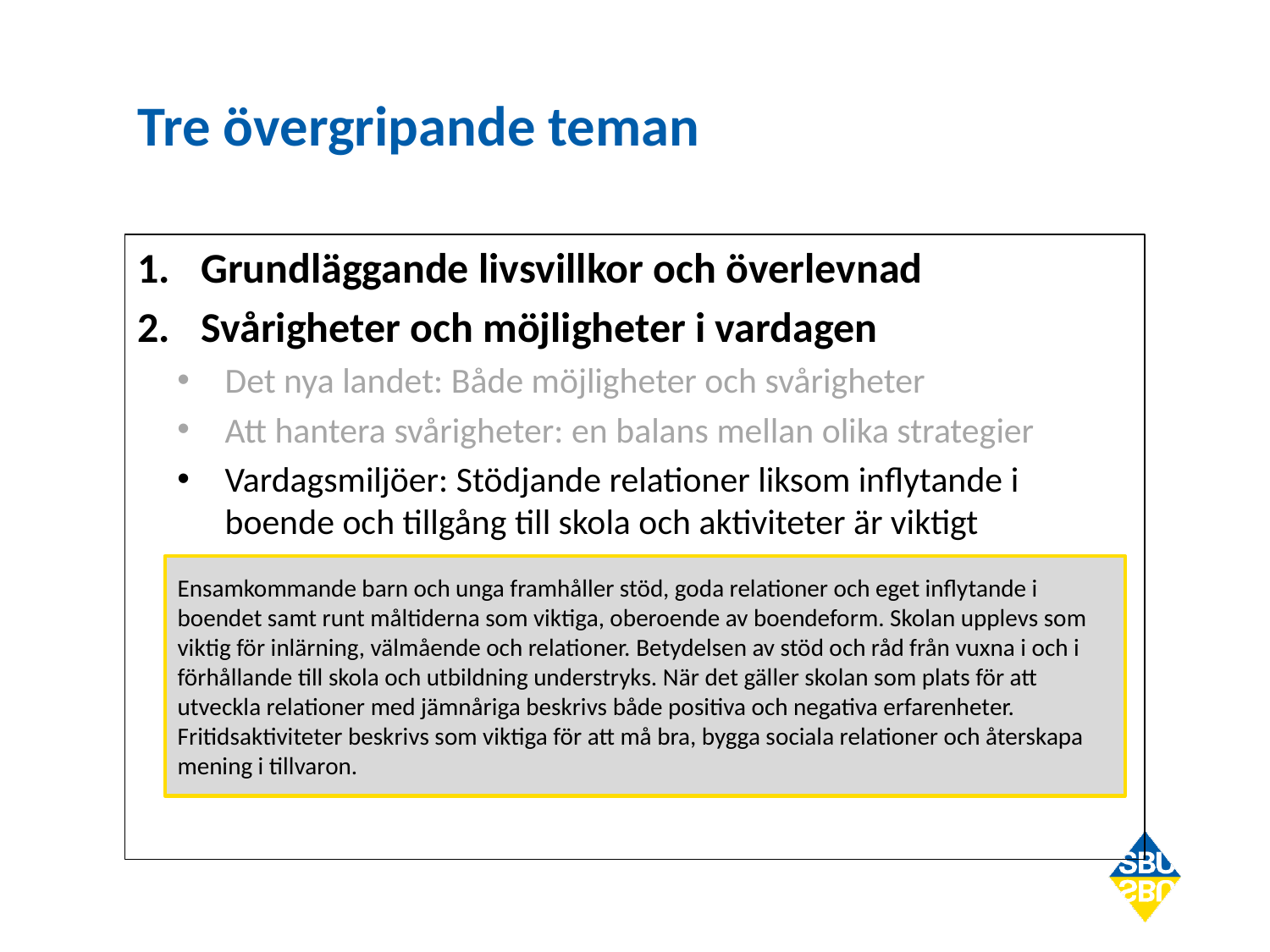

# Tre övergripande teman
Grundläggande livsvillkor och överlevnad
Svårigheter och möjligheter i vardagen
Det nya landet: Både möjligheter och svårigheter
Att hantera svårigheter: en balans mellan olika strategier
Vardagsmiljöer: Stödjande relationer liksom inflytande i boende och tillgång till skola och aktiviteter är viktigt

Ensamkommande barn och unga framhåller stöd, goda relationer och eget inflytande i boendet samt runt måltiderna som viktiga, oberoende av boendeform. Skolan upplevs som viktig för inlärning, välmående och relationer. Betydelsen av stöd och råd från vuxna i och i förhållande till skola och utbildning understryks. När det gäller skolan som plats för att utveckla relationer med jämnåriga beskrivs både positiva och negativa erfarenheter. Fritidsaktiviteter beskrivs som viktiga för att må bra, bygga sociala relationer och återskapa mening i tillvaron.